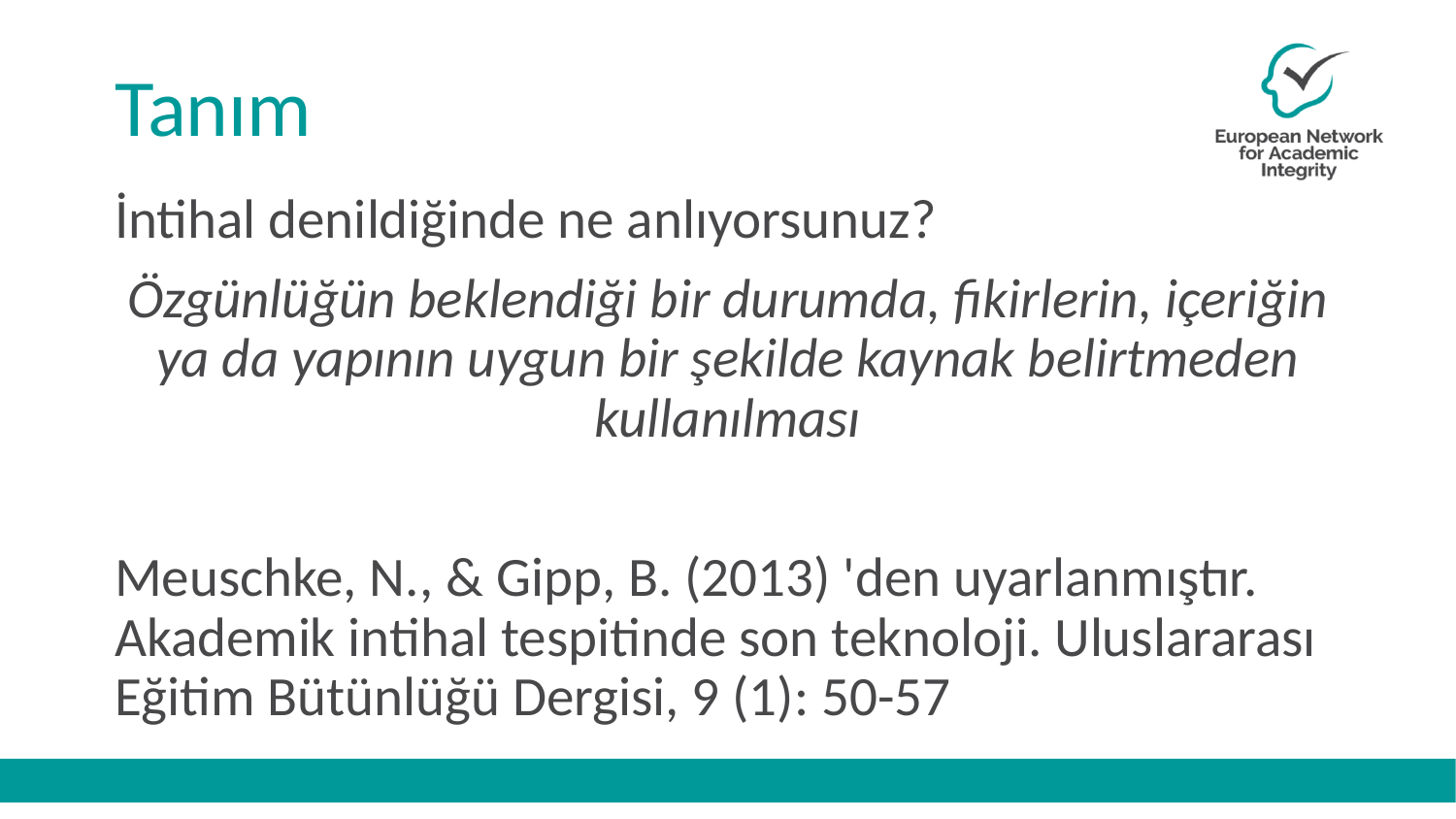

# Tanım
İntihal denildiğinde ne anlıyorsunuz?
Özgünlüğün beklendiği bir durumda, fikirlerin, içeriğin ya da yapının uygun bir şekilde kaynak belirtmeden kullanılması

Meuschke, N., & Gipp, B. (2013) 'den uyarlanmıştır. Akademik intihal tespitinde son teknoloji. Uluslararası Eğitim Bütünlüğü Dergisi, 9 (1): 50-57